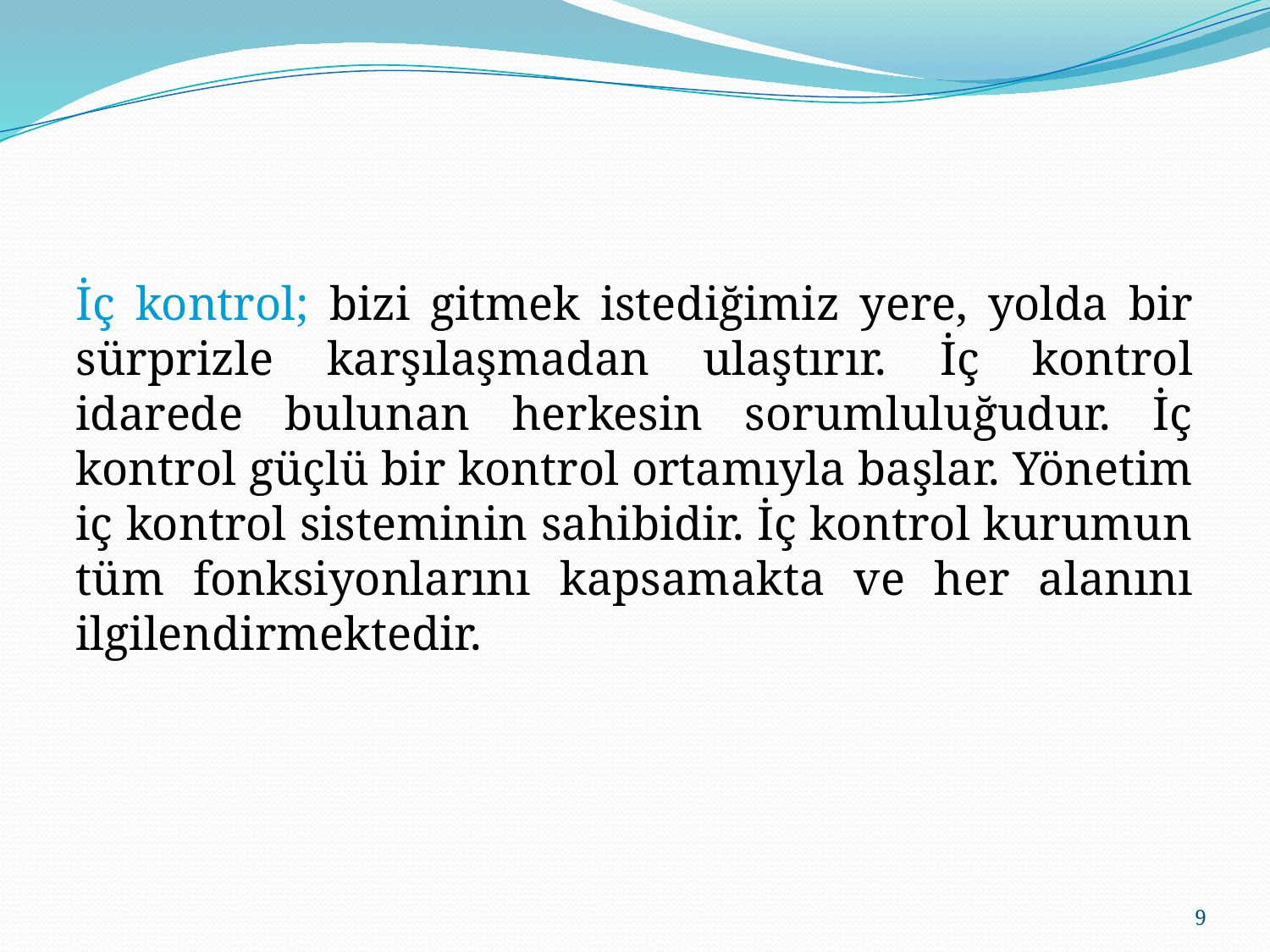

İç kontrol; bizi gitmek istediğimiz yere, yolda bir sürprizle karşılaşmadan ulaştırır. İç kontrol idarede bulunan herkesin sorumluluğudur. İç kontrol güçlü bir kontrol ortamıyla başlar. Yönetim iç kontrol sisteminin sahibidir. İç kontrol kurumun tüm fonksiyonlarını kapsamakta ve her alanını ilgilendirmektedir.

9